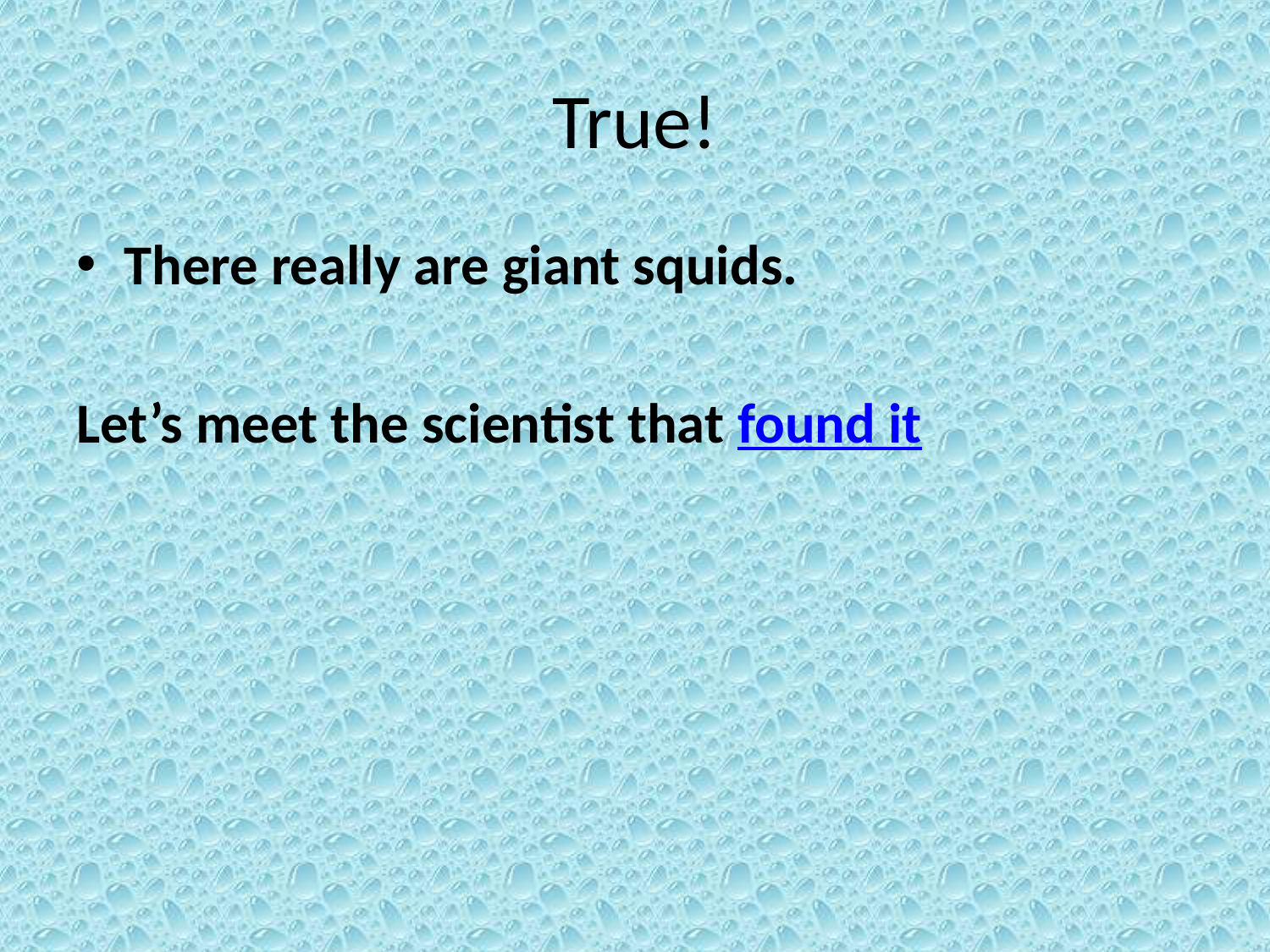

# True!
There really are giant squids.

Let’s meet the scientist that found it